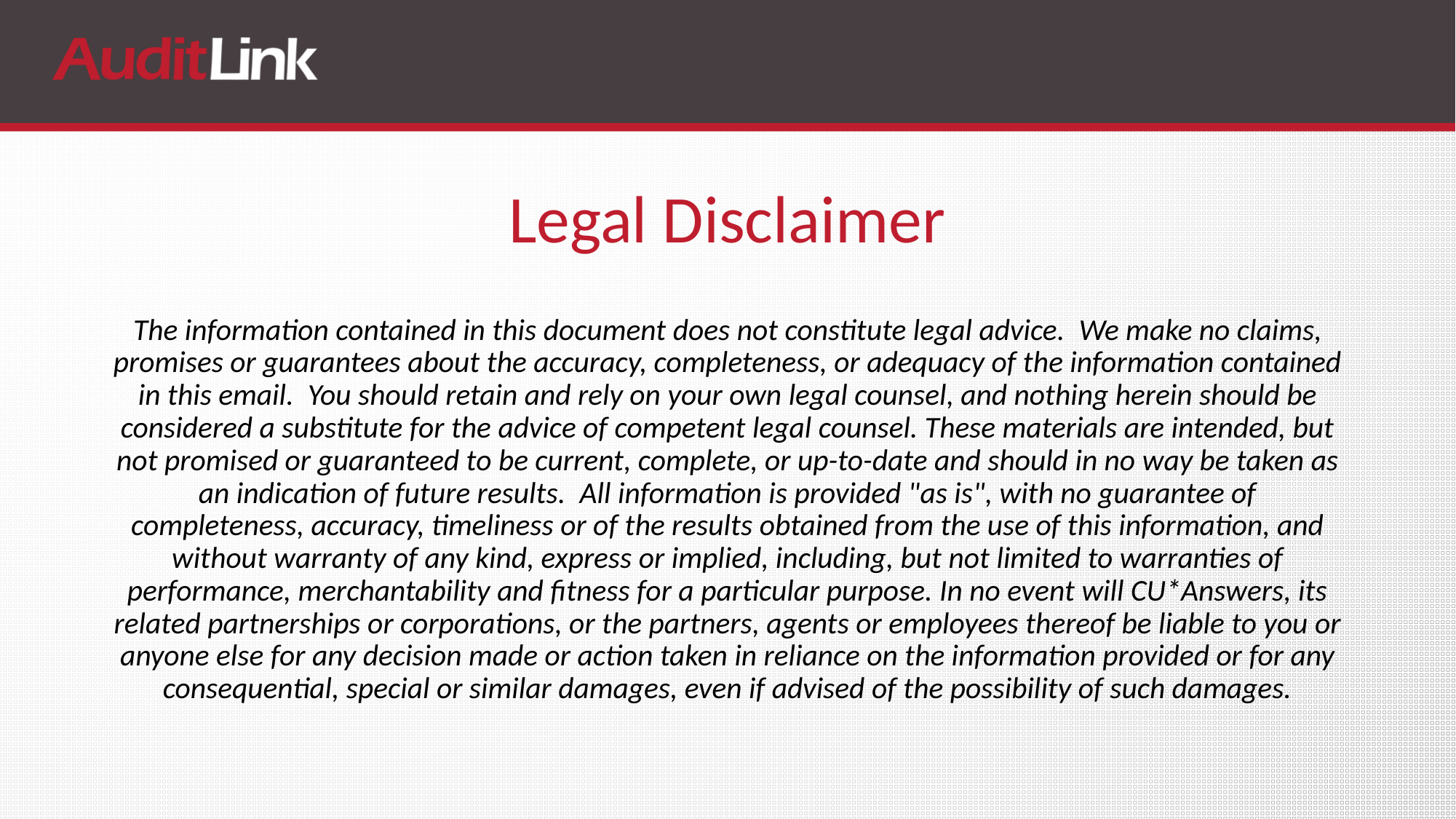

# Legal Disclaimer
The information contained in this document does not constitute legal advice.  We make no claims, promises or guarantees about the accuracy, completeness, or adequacy of the information contained in this email.  You should retain and rely on your own legal counsel, and nothing herein should be considered a substitute for the advice of competent legal counsel. These materials are intended, but not promised or guaranteed to be current, complete, or up-to-date and should in no way be taken as an indication of future results.  All information is provided "as is", with no guarantee of completeness, accuracy, timeliness or of the results obtained from the use of this information, and without warranty of any kind, express or implied, including, but not limited to warranties of performance, merchantability and fitness for a particular purpose. In no event will CU*Answers, its related partnerships or corporations, or the partners, agents or employees thereof be liable to you or anyone else for any decision made or action taken in reliance on the information provided or for any consequential, special or similar damages, even if advised of the possibility of such damages.